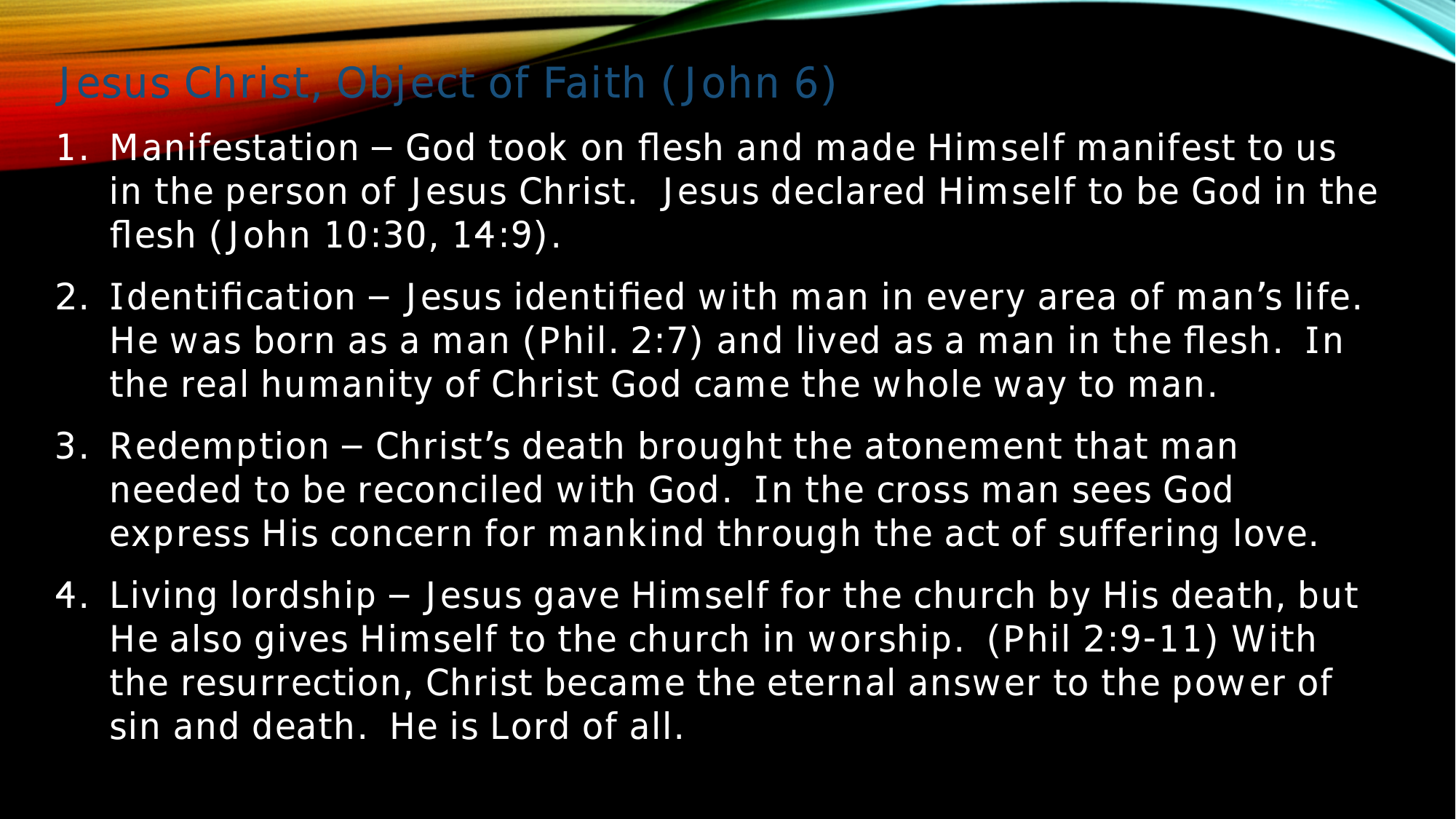

Jesus Christ, Object of Faith (John 6)
Manifestation – God took on flesh and made Himself manifest to us in the person of Jesus Christ.  Jesus declared Himself to be God in the flesh (John 10:30, 14:9).
Identification – Jesus identified with man in every area of man’s life.  He was born as a man (Phil. 2:7) and lived as a man in the flesh.  In the real humanity of Christ God came the whole way to man.
Redemption – Christ’s death brought the atonement that man needed to be reconciled with God.  In the cross man sees God express His concern for mankind through the act of suffering love.
Living lordship – Jesus gave Himself for the church by His death, but He also gives Himself to the church in worship.  (Phil 2:9-11) With the resurrection, Christ became the eternal answer to the power of sin and death.  He is Lord of all.